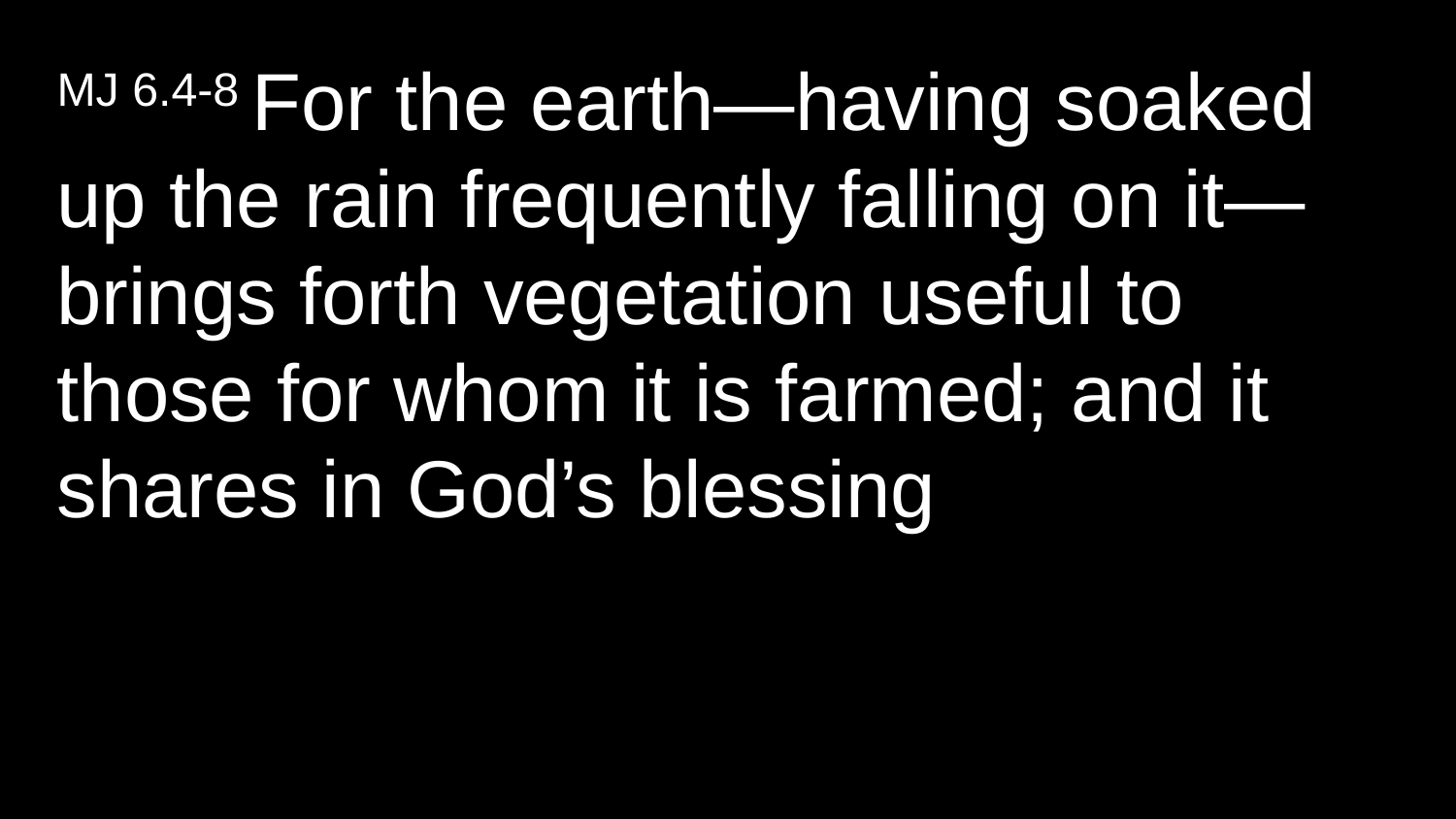

MJ 6.4-8 For the earth—having soaked up the rain frequently falling on it—brings forth vegetation useful to those for whom it is farmed; and it shares in God’s blessing